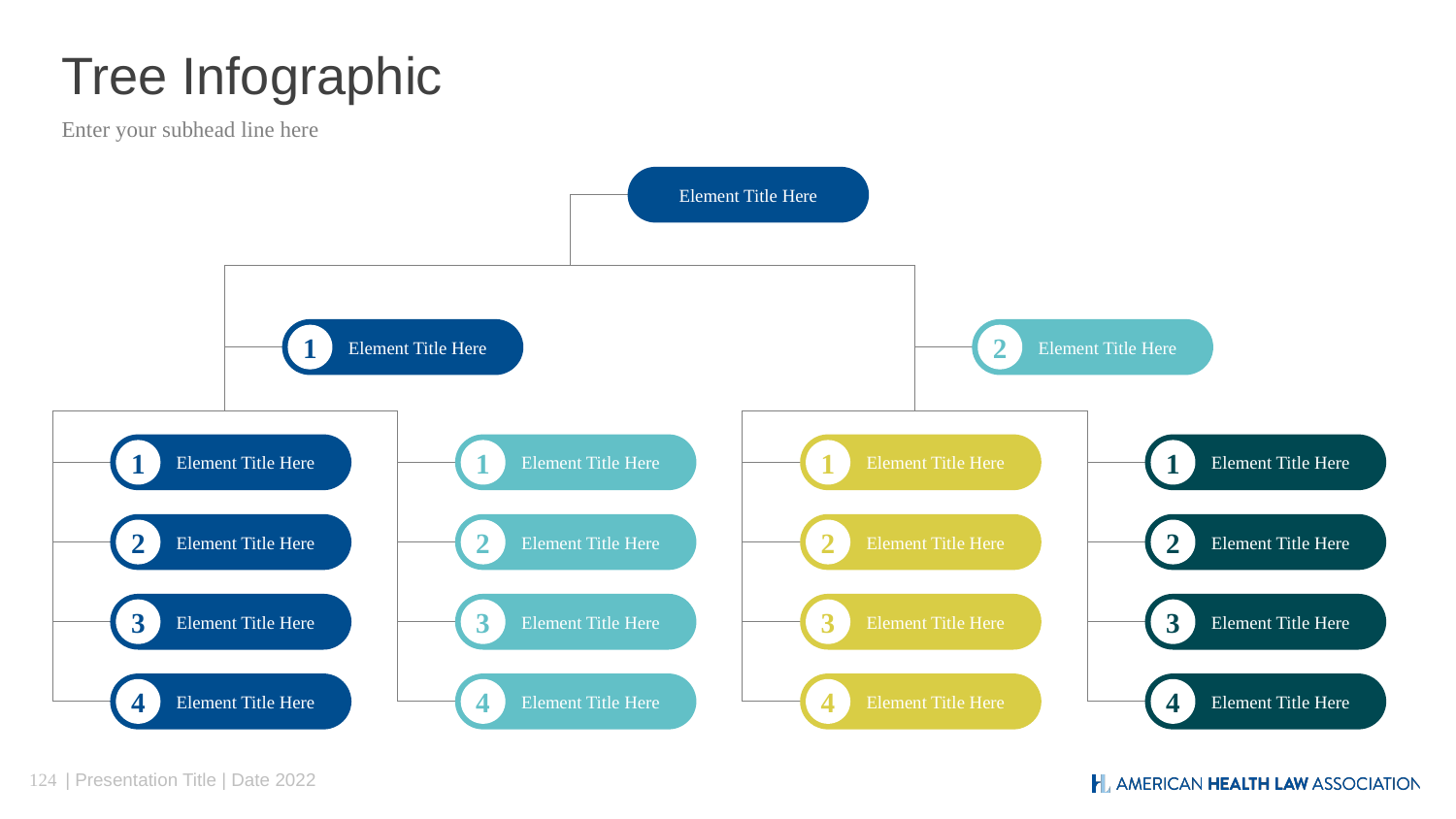

# Tree Infographic
Enter your subhead line here

Element Title Here

1
2
Element Title Here
Element Title Here

1
1
1
1
Element Title Here
Element Title Here
Element Title Here
Element Title Here

2
2
2
2
Element Title Here
Element Title Here
Element Title Here
Element Title Here

3
3
3
3
Element Title Here
Element Title Here
Element Title Here
Element Title Here

4
4
4
4
Element Title Here
Element Title Here
Element Title Here
Element Title Here